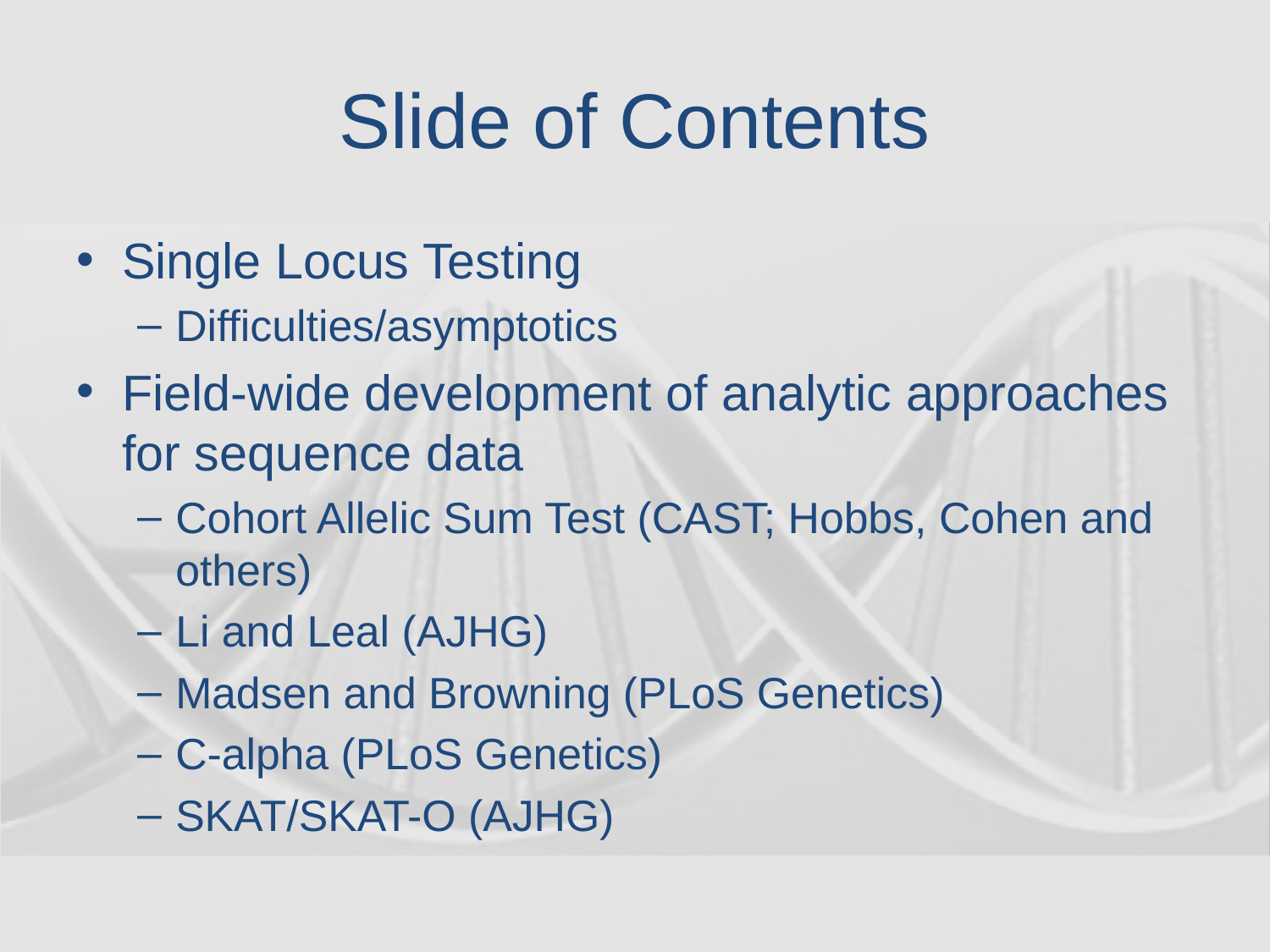

# Slide of Contents
Single Locus Testing
Difficulties/asymptotics
Field-wide development of analytic approaches for sequence data
Cohort Allelic Sum Test (CAST; Hobbs, Cohen and others)
Li and Leal (AJHG)
Madsen and Browning (PLoS Genetics)
C-alpha (PLoS Genetics)
SKAT/SKAT-O (AJHG)